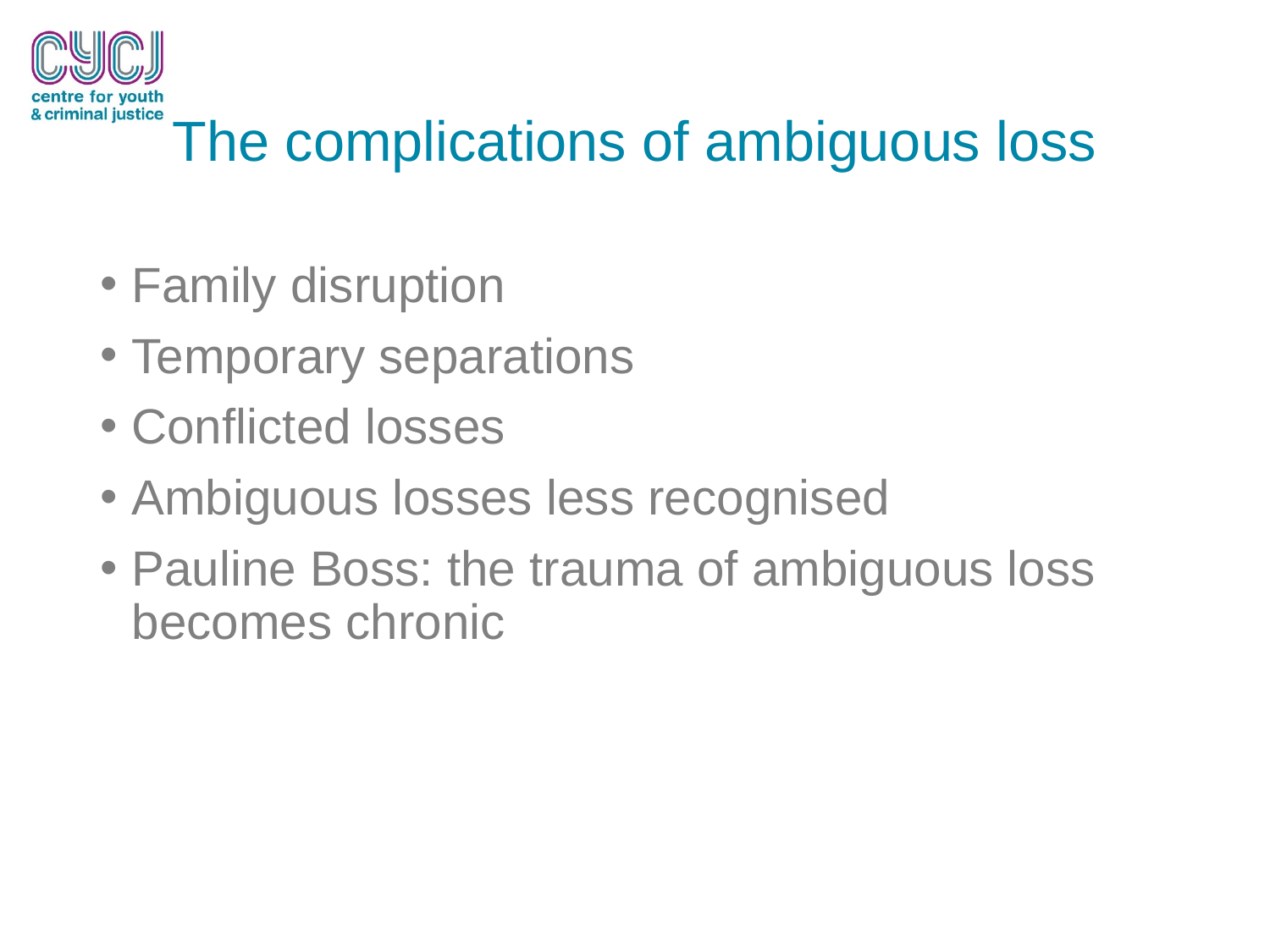

# The complications of ambiguous loss
Family disruption
Temporary separations
Conflicted losses
Ambiguous losses less recognised
Pauline Boss: the trauma of ambiguous loss becomes chronic